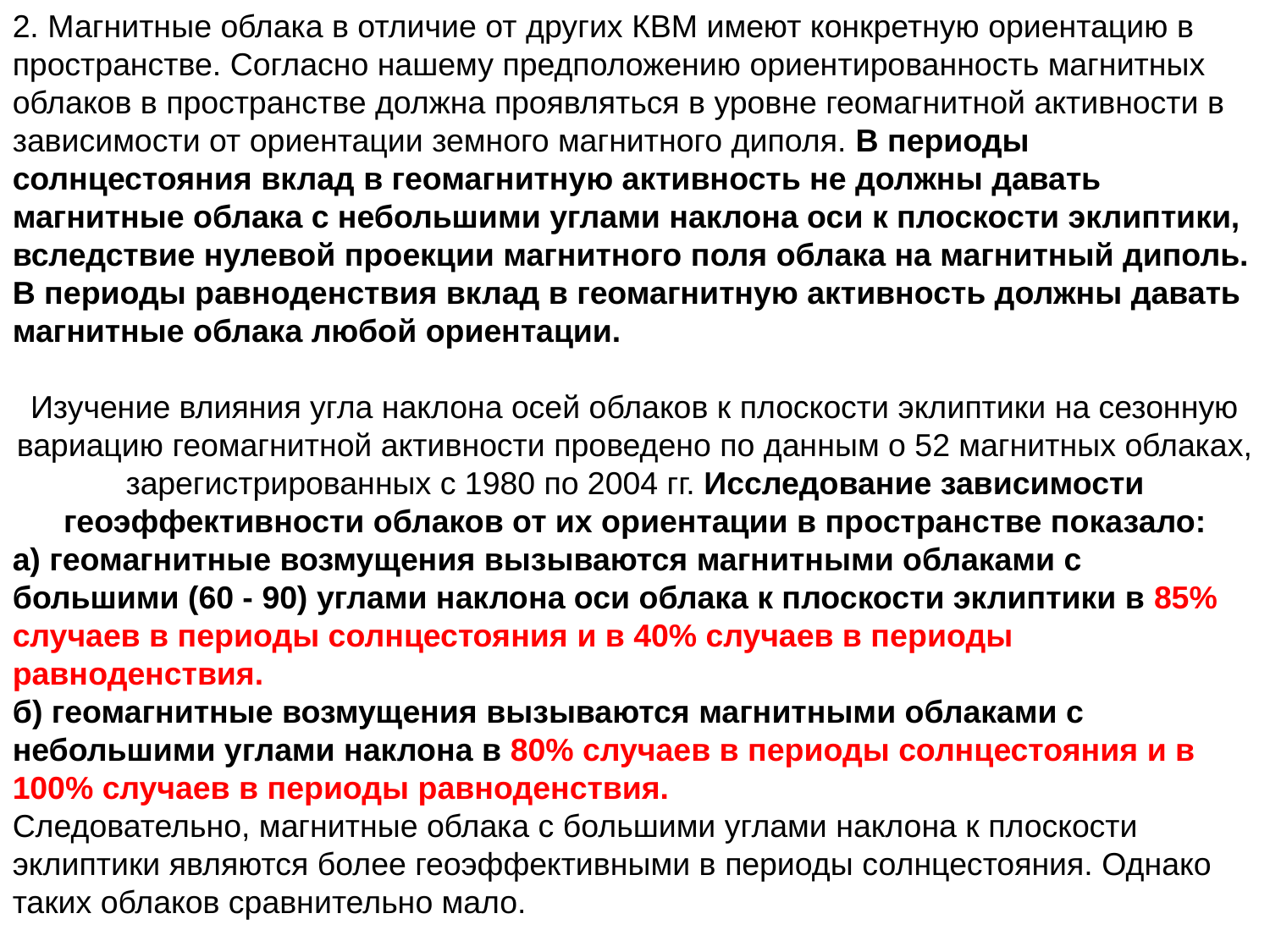

2. Магнитные облака в отличие от других КВМ имеют конкретную ориентацию в пространстве. Согласно нашему предположению ориентированность магнитных облаков в пространстве должна проявляться в уровне геомагнитной активности в зависимости от ориентации земного магнитного диполя. В периоды солнцестояния вклад в геомагнитную активность не должны давать магнитные облака с небольшими углами наклона оси к плоскости эклиптики, вследствие нулевой проекции магнитного поля облака на магнитный диполь. В периоды равноденствия вклад в геомагнитную активность должны давать магнитные облака любой ориентации.

Изучение влияния угла наклона осей облаков к плоскости эклиптики на сезонную вариацию геомагнитной активности проведено по данным о 52 магнитных облаках, зарегистрированных с 1980 по 2004 гг. Исследование зависимости геоэффективности облаков от их ориентации в пространстве показало:
а) геомагнитные возмущения вызываются магнитными облаками с большими (60 - 90) углами наклона оси облака к плоскости эклиптики в 85% случаев в периоды солнцестояния и в 40% случаев в периоды равноденствия.
б) геомагнитные возмущения вызываются магнитными облаками с небольшими углами наклона в 80% случаев в периоды солнцестояния и в 100% случаев в периоды равноденствия.
Следовательно, магнитные облака с большими углами наклона к плоскости эклиптики являются более геоэффективными в периоды солнцестояния. Однако таких облаков сравнительно мало.